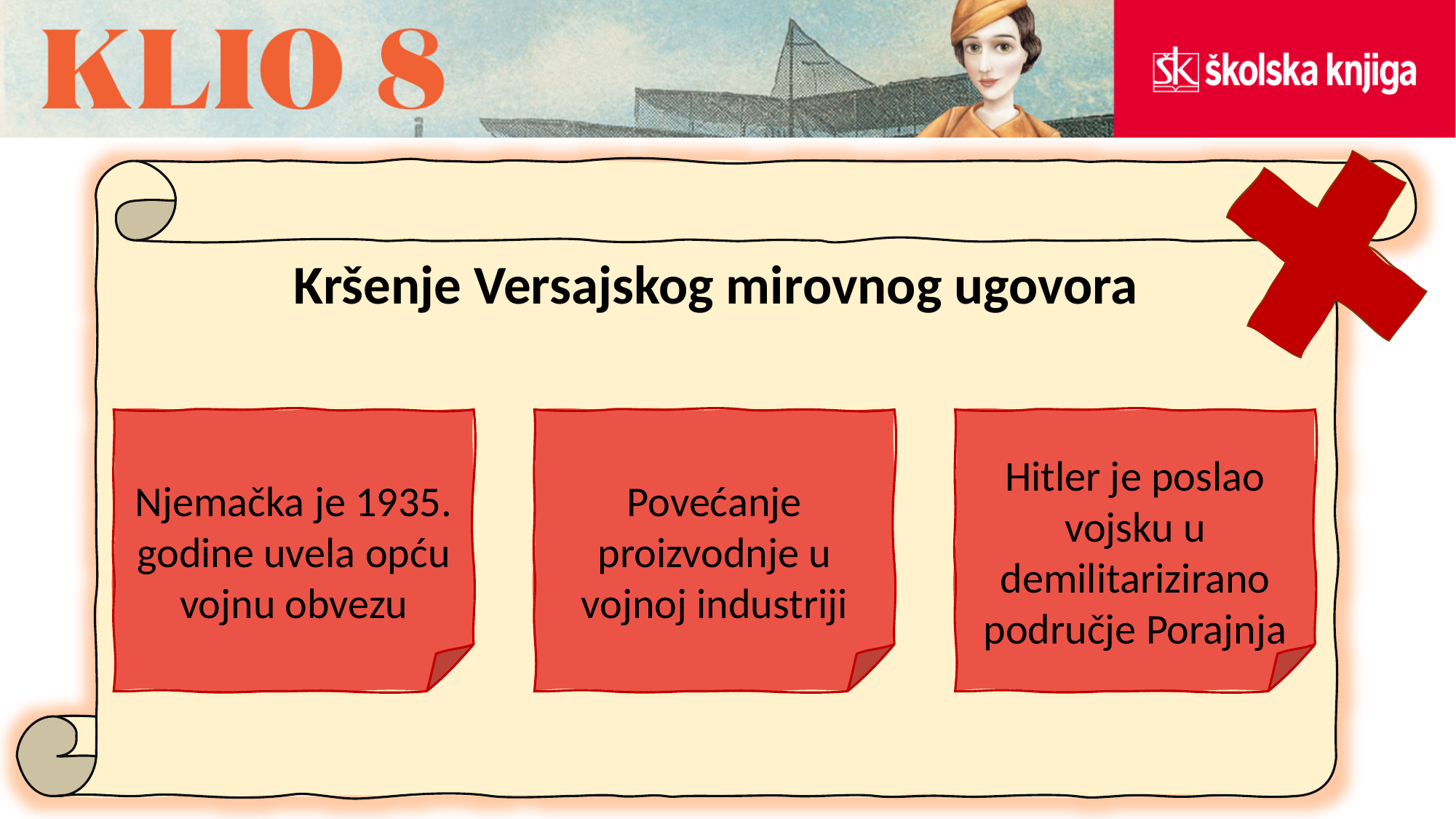

Kršenje Versajskog mirovnog ugovora

Njemačka je 1935. godine uvela opću vojnu obvezu
Povećanje proizvodnje u vojnoj industriji
Hitler je poslao vojsku u demilitarizirano područje Porajnja